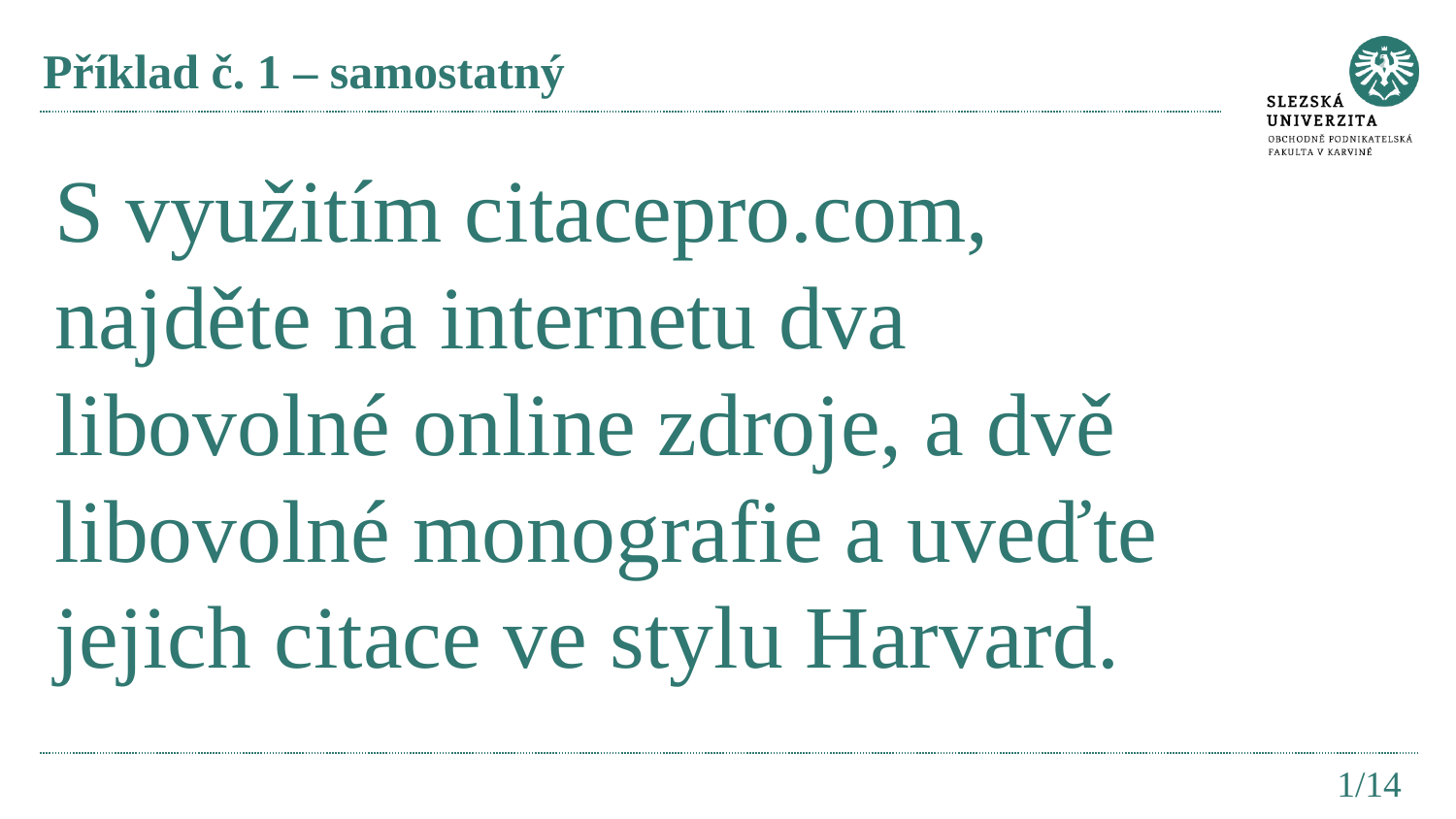

# Příklad č. 1 – samostatný
S využitím citacepro.com, najděte na internetu dva libovolné online zdroje, a dvě libovolné monografie a uveďte jejich citace ve stylu Harvard.
1/14